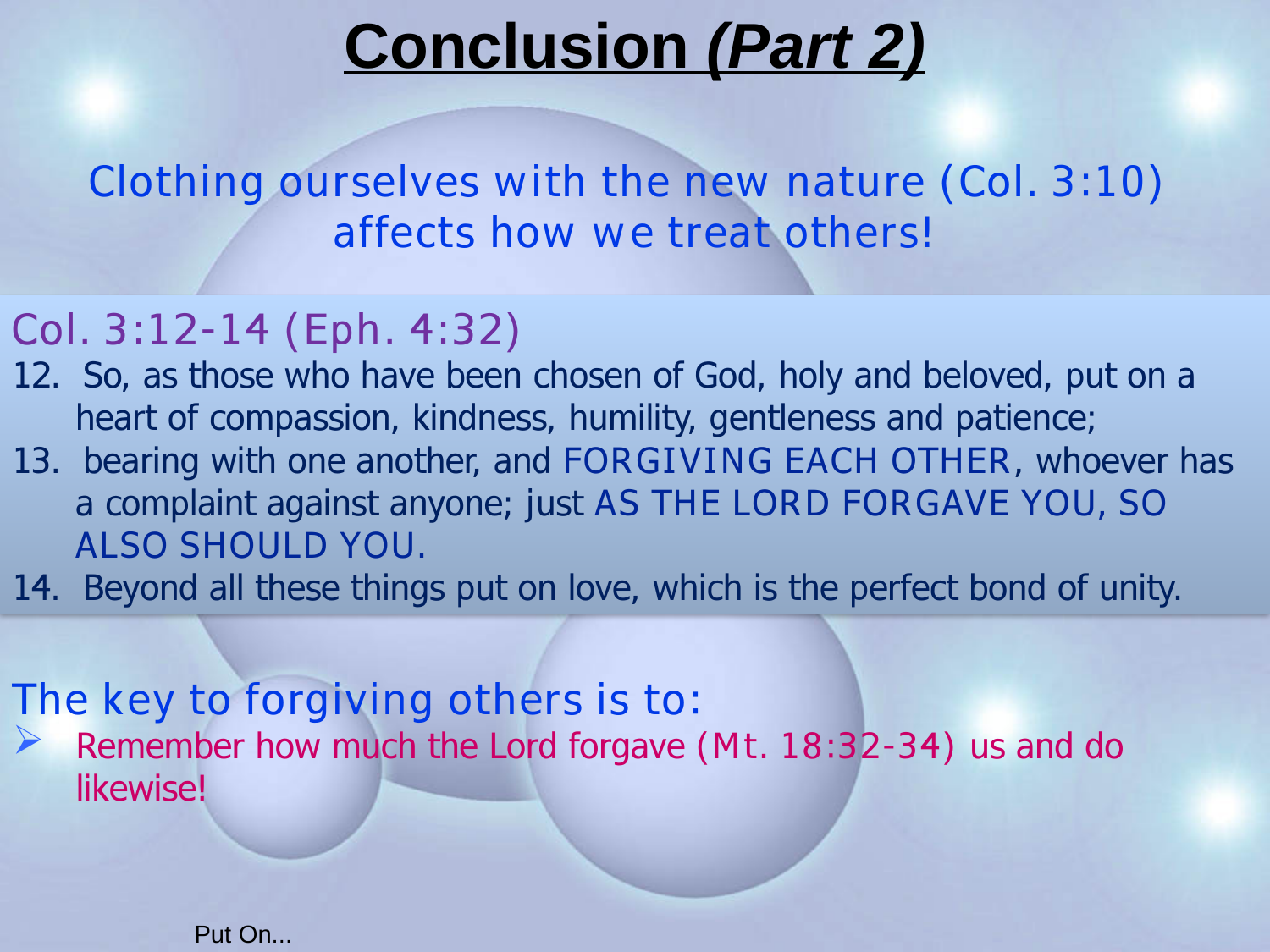

# Conclusion (Part 2)
Clothing ourselves with the new nature (Col. 3:10)
affects how we treat others!
Col. 3:12-14 (Eph. 4:32)
12.  So, as those who have been chosen of God, holy and beloved, put on a heart of compassion, kindness, humility, gentleness and patience;
13.  bearing with one another, and forgiving each other, whoever has a complaint against anyone; just as the Lord forgave you, so also should you.
14.  Beyond all these things put on love, which is the perfect bond of unity.
The key to forgiving others is to:
Remember how much the Lord forgave (Mt. 18:32-34) us and do likewise!
Put On...